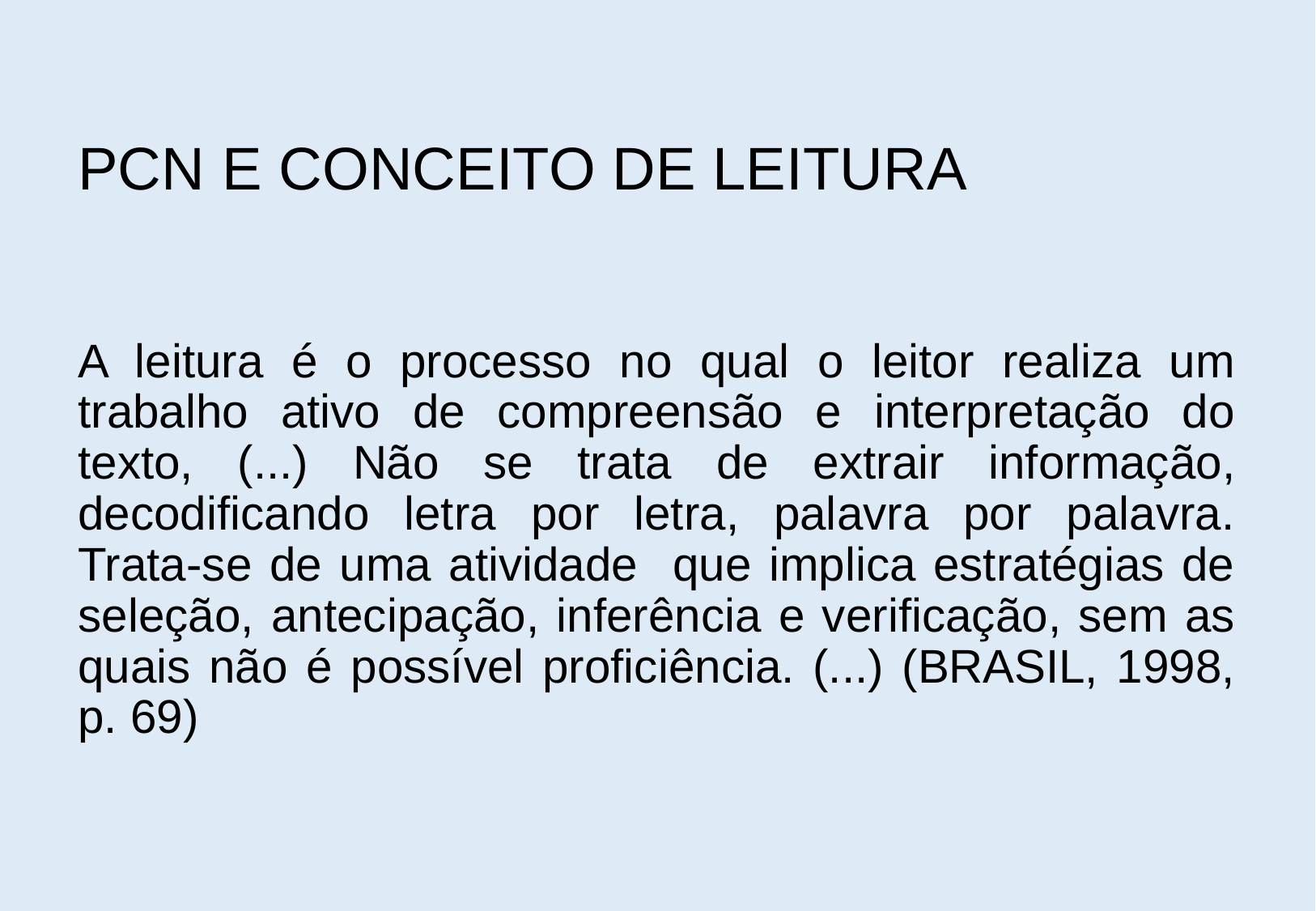

# PCN E CONCEITO DE LEITURA
A leitura é o processo no qual o leitor realiza um trabalho ativo de compreensão e interpretação do texto, (...) Não se trata de extrair informação, decodificando letra por letra, palavra por palavra. Trata-se de uma atividade  que implica estratégias de seleção, antecipação, inferência e verificação, sem as quais não é possível proficiência. (...) (BRASIL, 1998, p. 69)